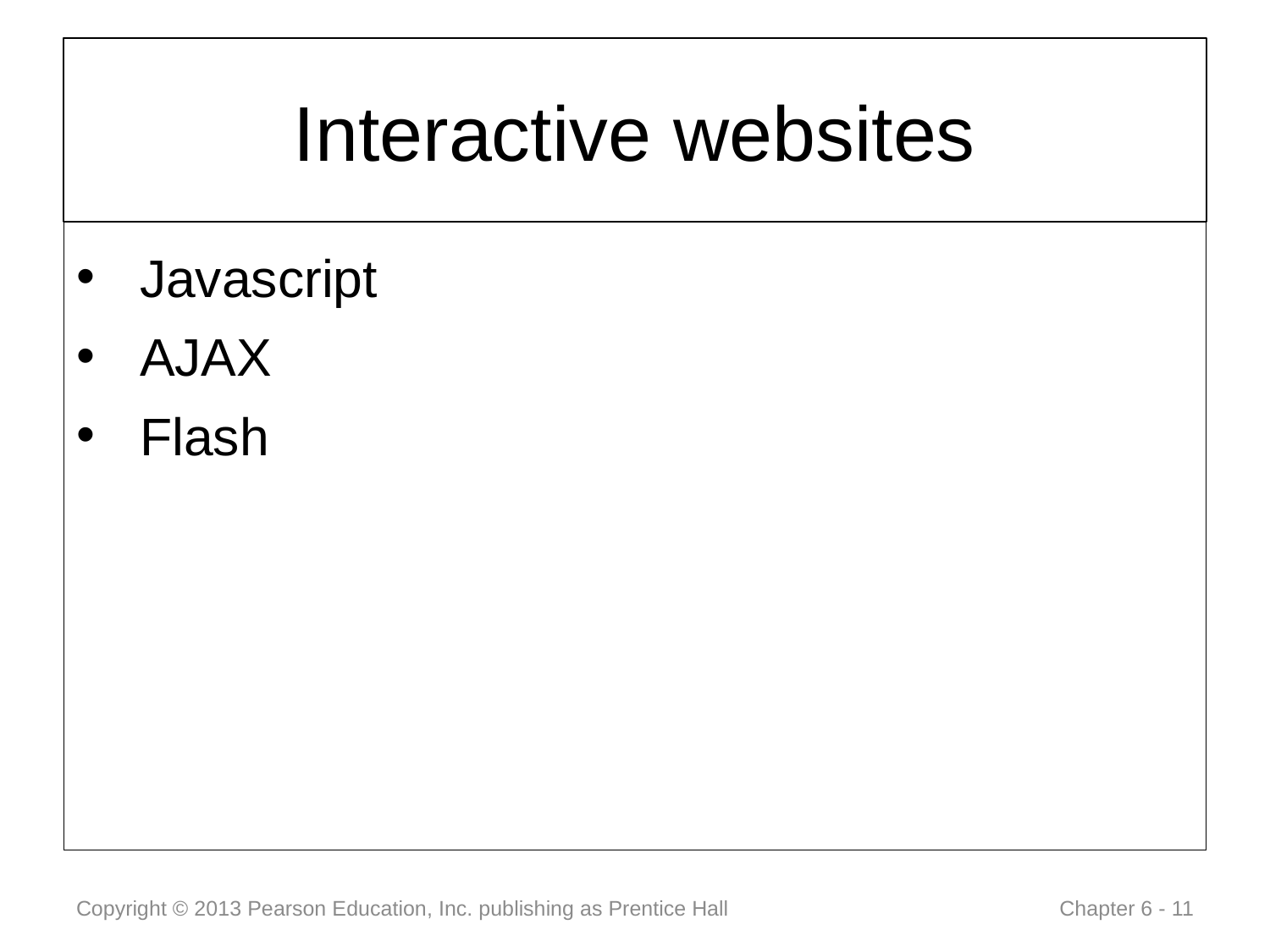

# Interactive websites
Javascript
AJAX
Flash
Copyright © 2013 Pearson Education, Inc. publishing as Prentice Hall
 Chapter 6 - 11